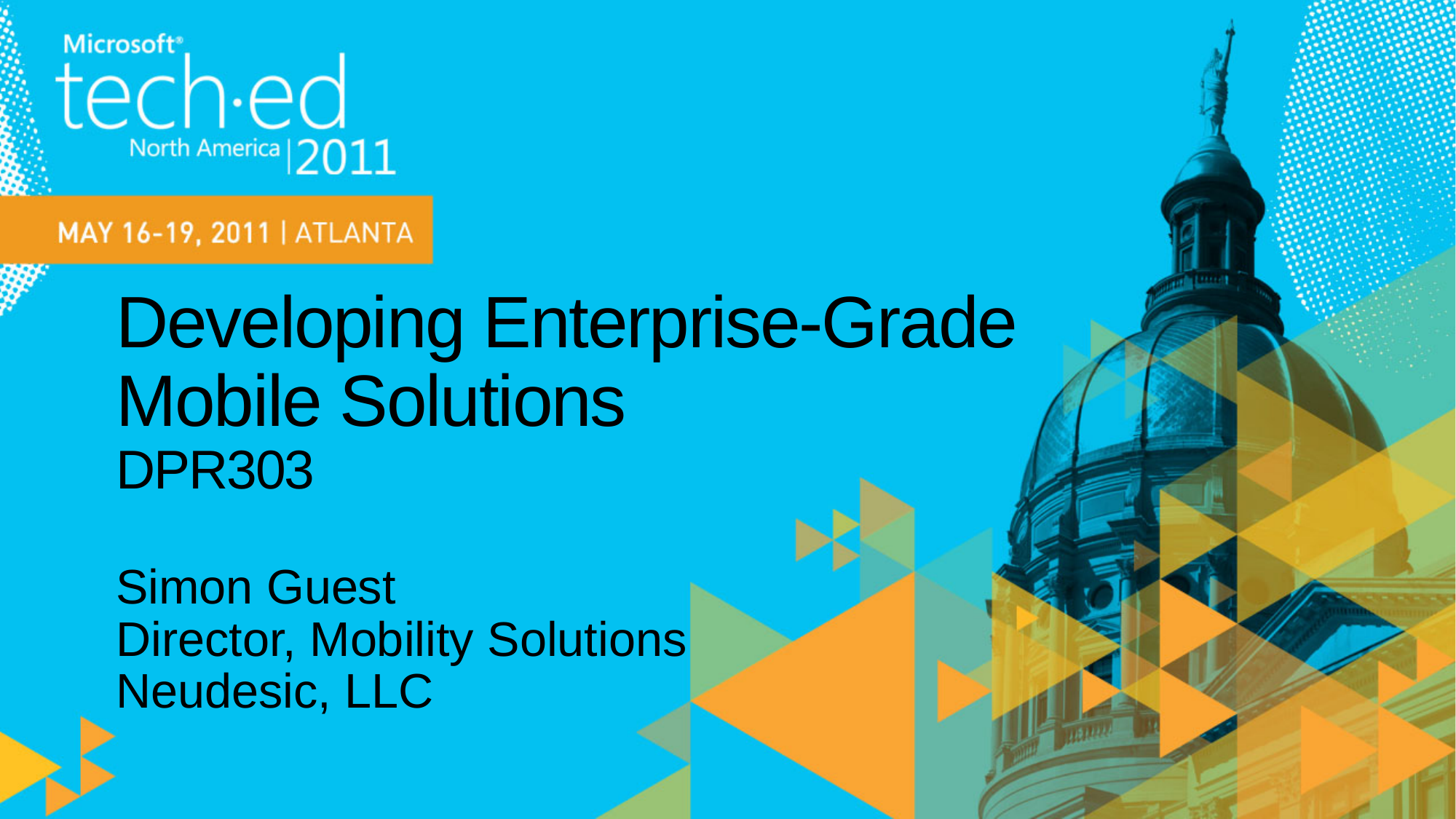

# Developing Enterprise-Grade Mobile Solutions DPR303
Simon Guest
Director, Mobility Solutions
Neudesic, LLC